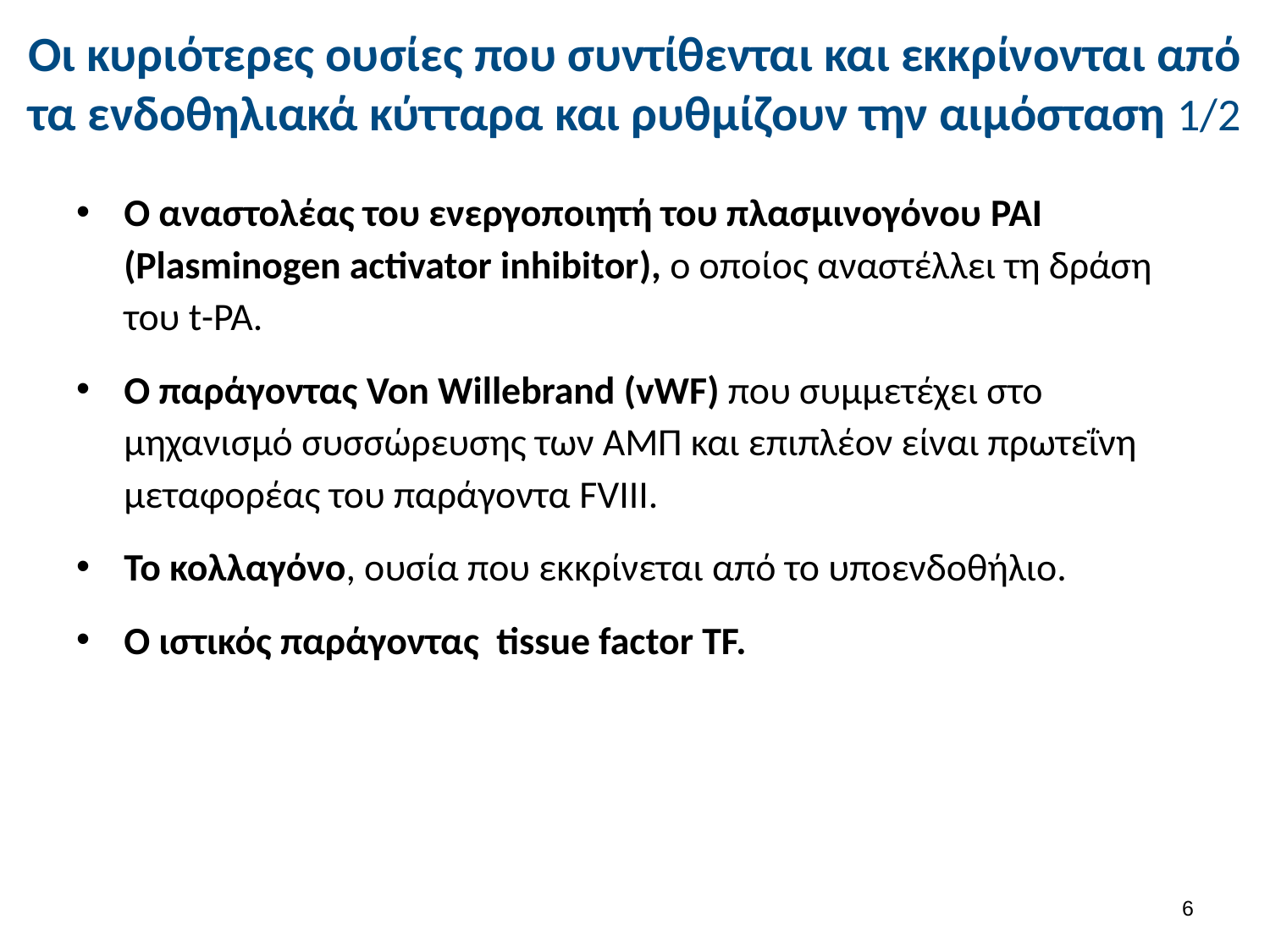

# Οι κυριότερες ουσίες που συντίθενται και εκκρίνονται από τα ενδοθηλιακά κύτταρα και ρυθμίζουν την αιμόσταση 1/2
Ο αναστολέας του ενεργοποιητή του πλασμινογόνου PAI (Plasminogen activator inhibitor), ο οποίος αναστέλλει τη δράση του t-PA.
Ο παράγοντας Von Willebrand (vWF) που συμμετέχει στο μηχανισμό συσσώρευσης των ΑΜΠ και επιπλέον είναι πρωτεΐνη μεταφορέας του παράγοντα FVIII.
Το κολλαγόνο, ουσία που εκκρίνεται από το υποενδοθήλιο.
Ο ιστικός παράγοντας  tissue factor TF.
6